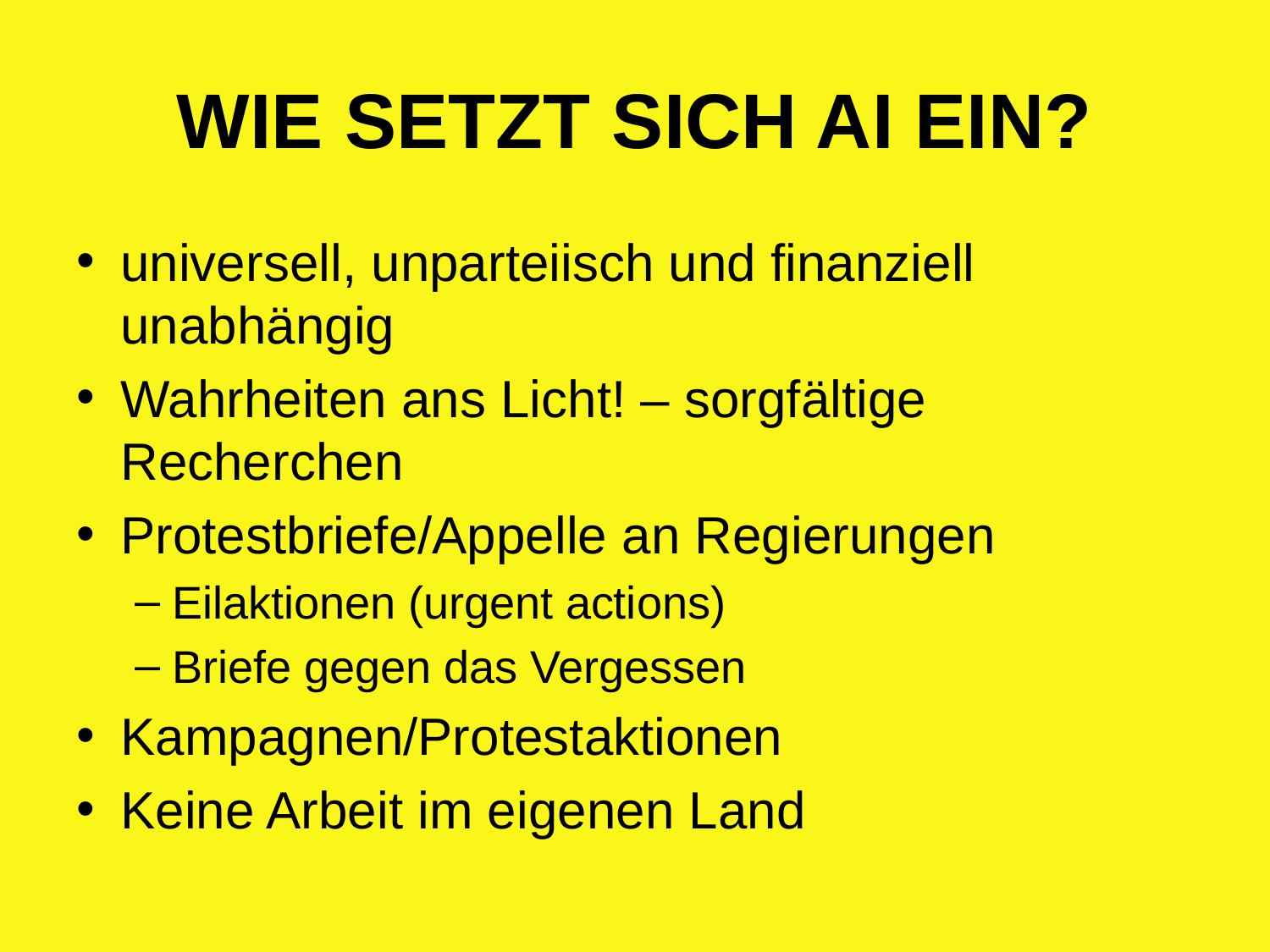

# WIE SETZT SICH AI EIN?
universell, unparteiisch und finanziell unabhängig
Wahrheiten ans Licht! – sorgfältige Recherchen
Protestbriefe/Appelle an Regierungen
Eilaktionen (urgent actions)
Briefe gegen das Vergessen
Kampagnen/Protestaktionen
Keine Arbeit im eigenen Land